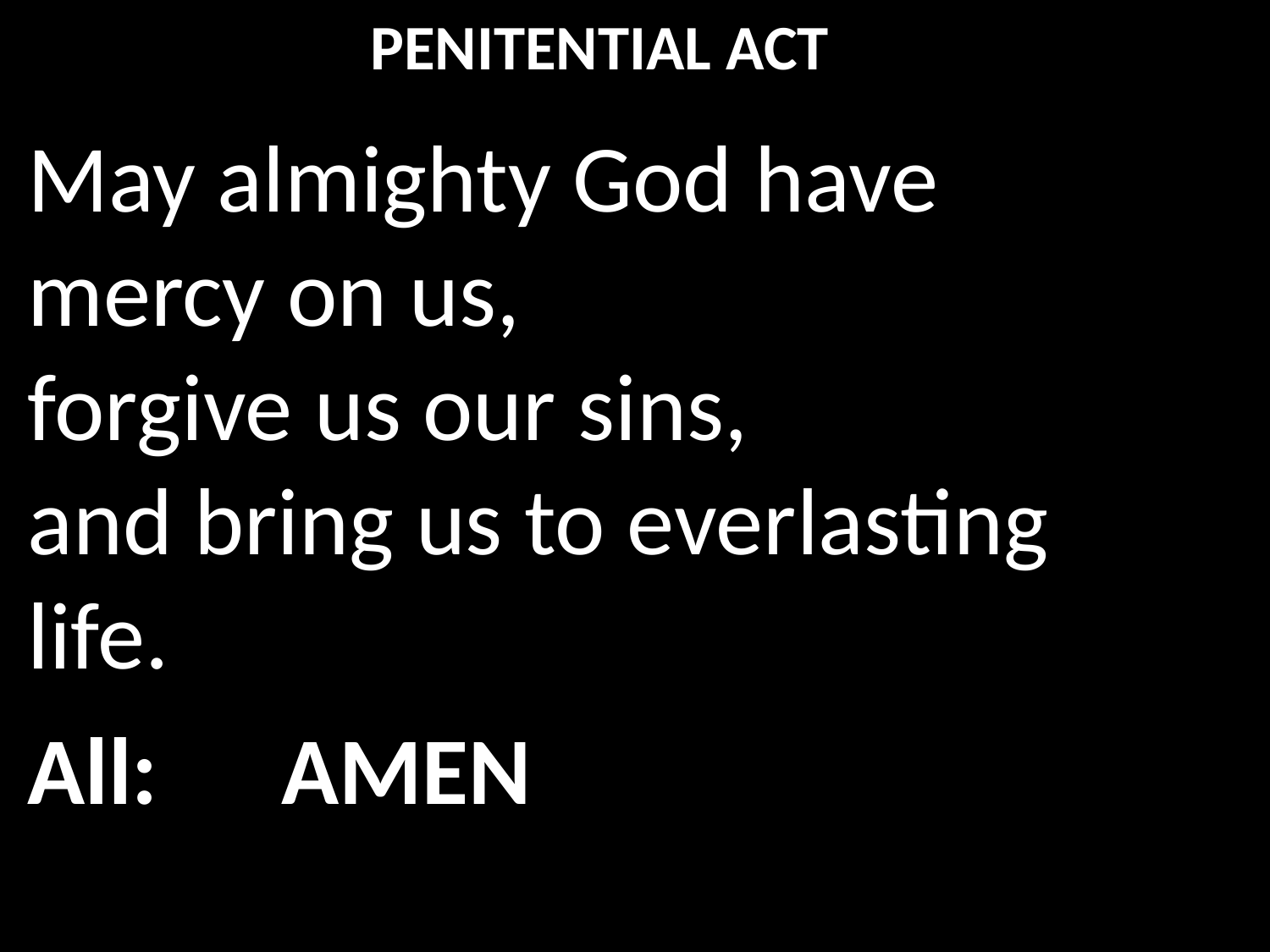

PENITENTIAL ACT
May almighty God have mercy on us,
forgive us our sins,
and bring us to everlasting life.
All: 	AMEN